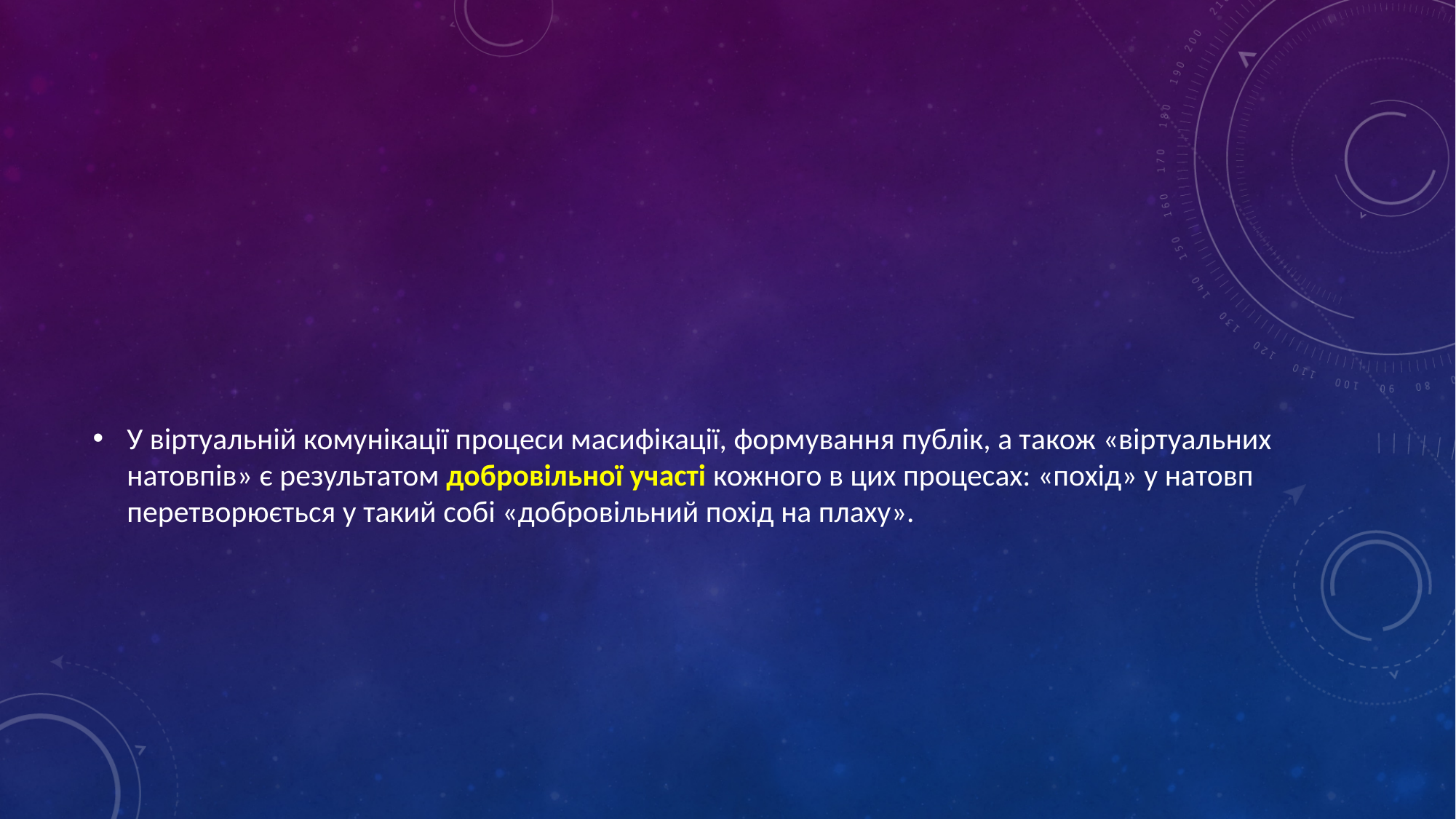

#
У віртуальній комунікації процеси масифікації, формування публік, а також «віртуальних натовпів» є результатом добровільної участі кожного в цих процесах: «похід» у натовп перетворюється у такий собі «добровільний похід на плаху».